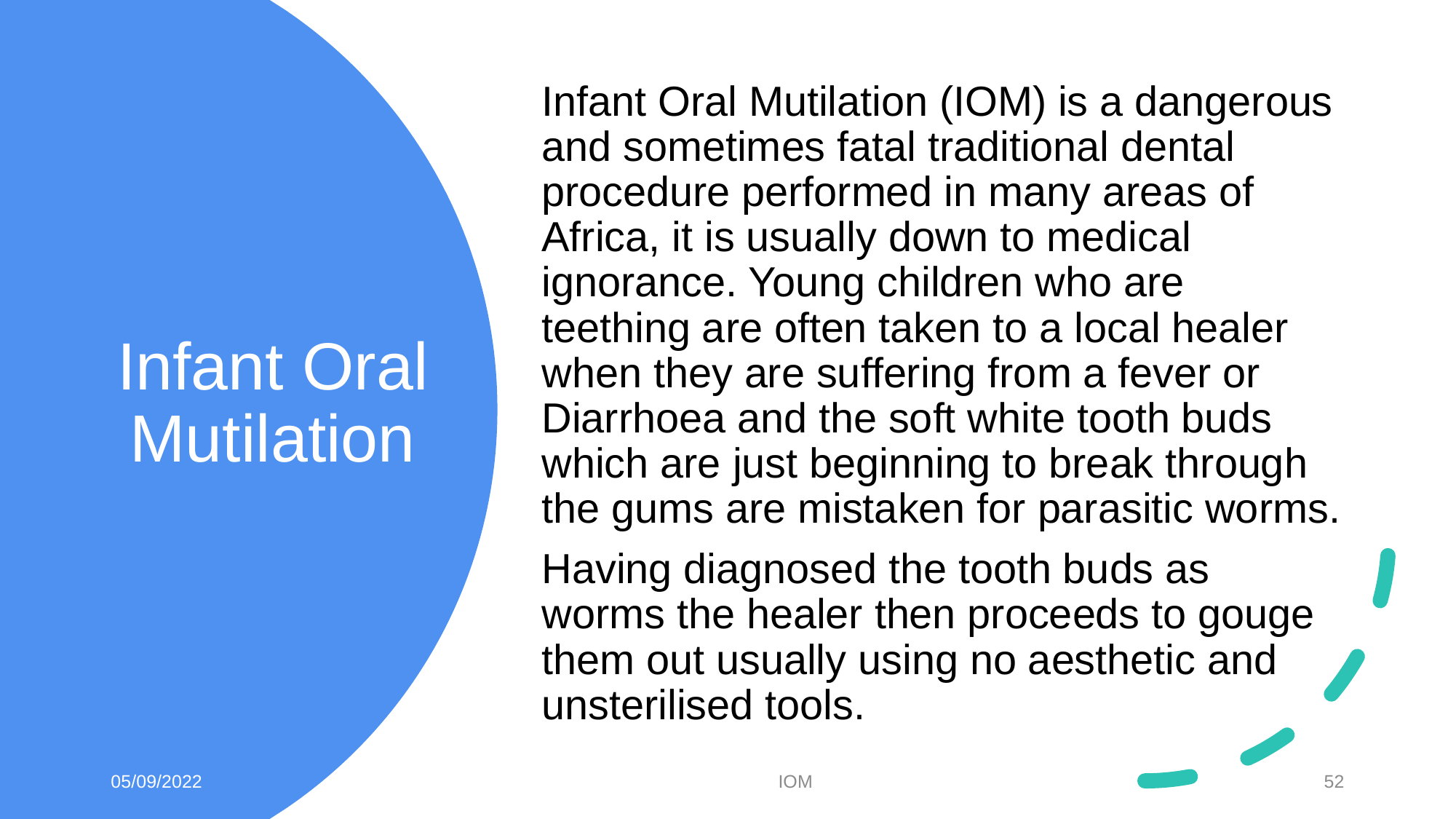

Infant Oral Mutilation (IOM) is a dangerous and sometimes fatal traditional dental procedure performed in many areas of Africa, it is usually down to medical ignorance. Young children who are teething are often taken to a local healer when they are suffering from a fever or Diarrhoea and the soft white tooth buds which are just beginning to break through the gums are mistaken for parasitic worms.
Having diagnosed the tooth buds as worms the healer then proceeds to gouge them out usually using no aesthetic and unsterilised tools.
# Infant Oral Mutilation

05/09/2022
IOM
52